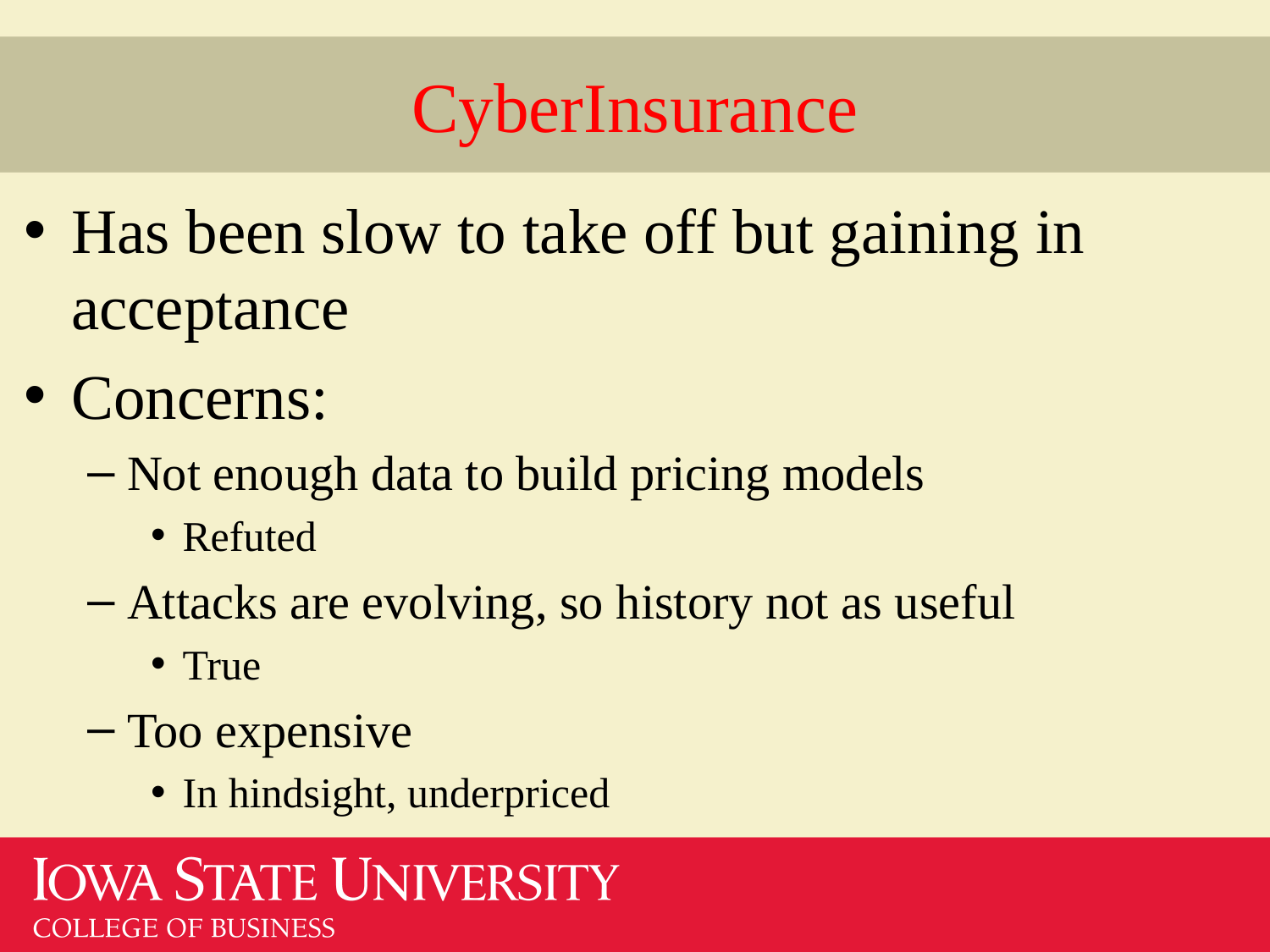

# CyberInsurance
Has been slow to take off but gaining in acceptance
Concerns:
Not enough data to build pricing models
Refuted
Attacks are evolving, so history not as useful
True
Too expensive
In hindsight, underpriced